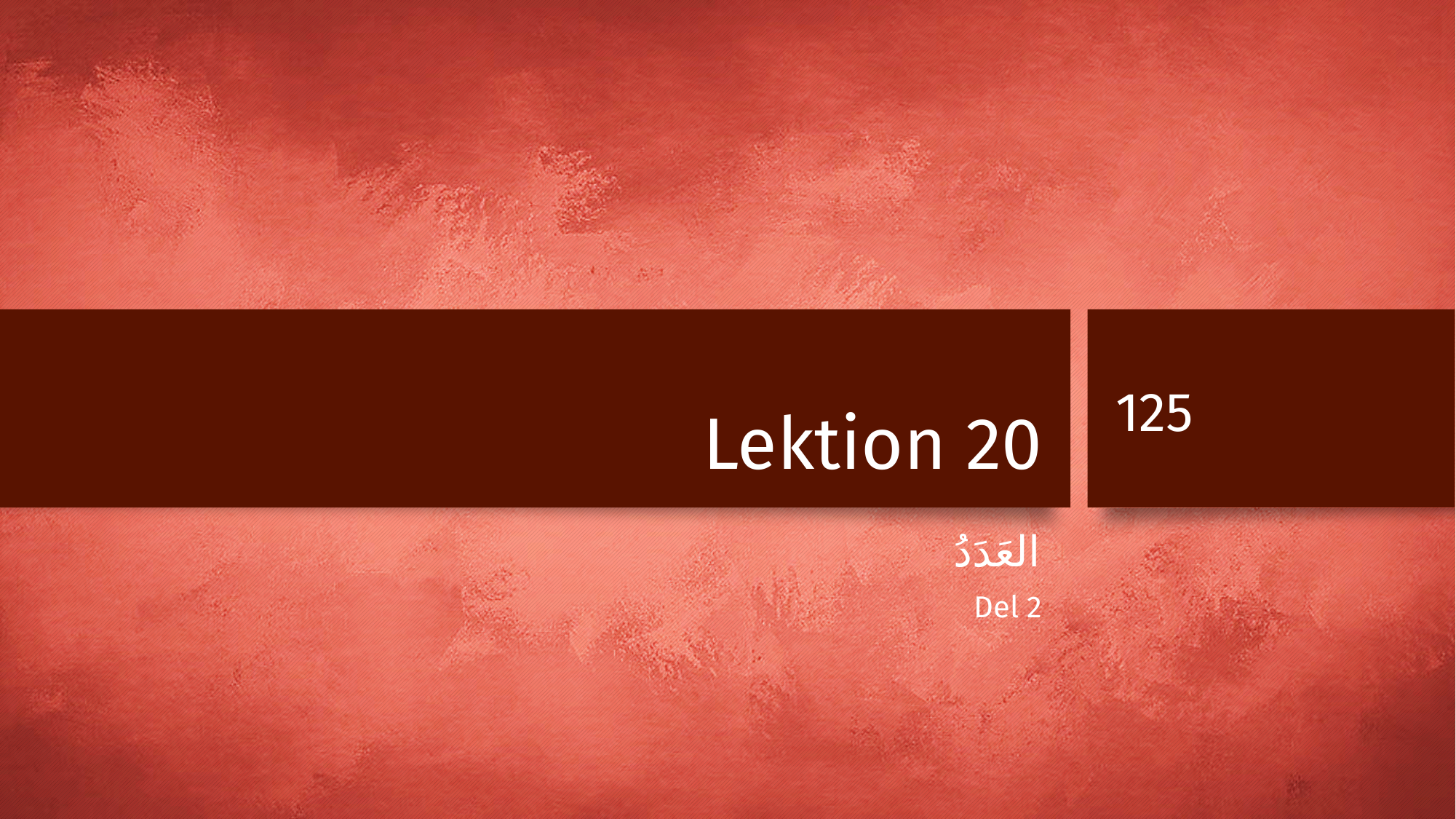

# Lektion 20
125
العَدَدُ
Del 2